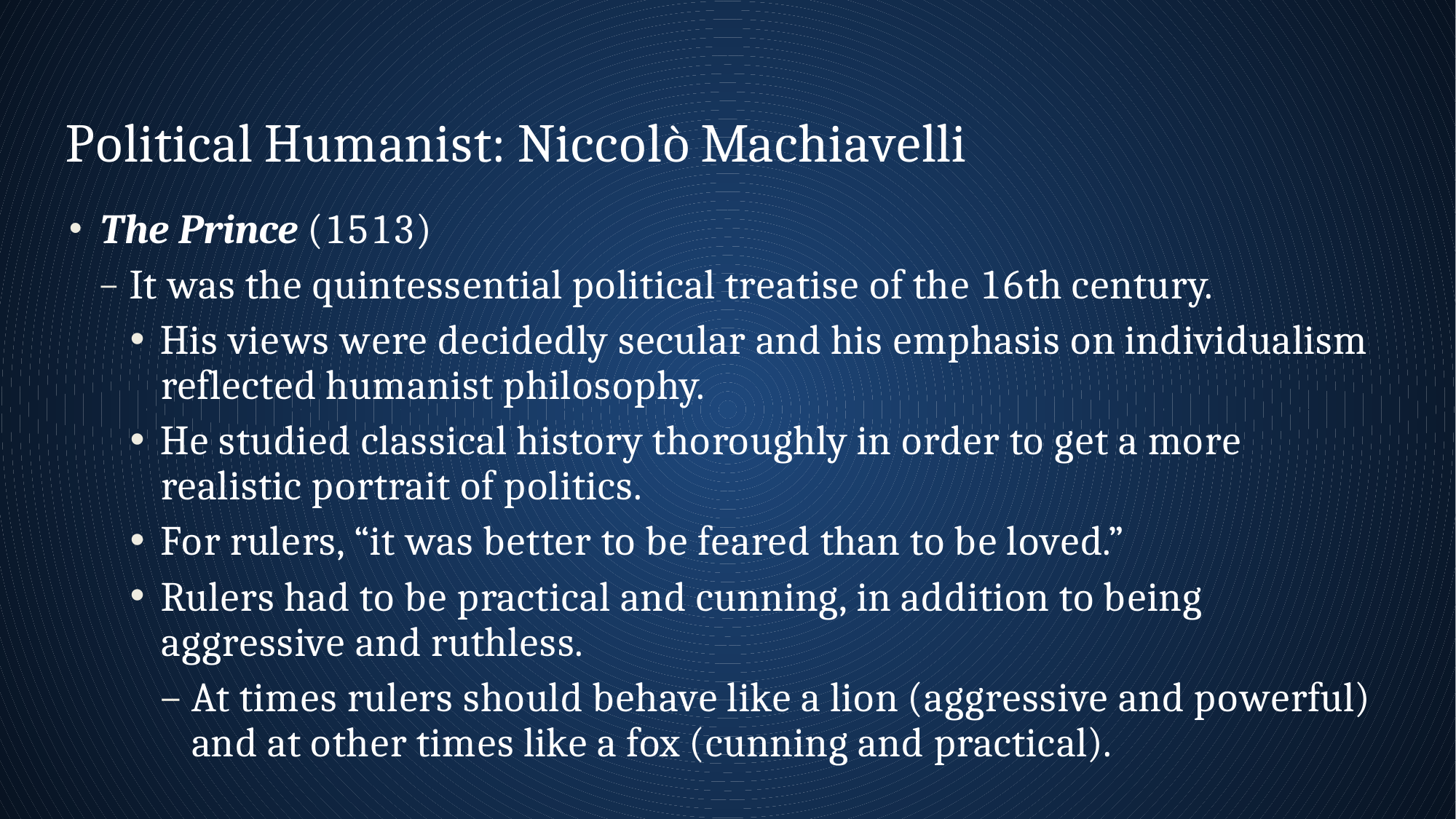

Political Humanist: Niccolò Machiavelli
The Prince (1513)
It was the quintessential political treatise of the 16th century.
His views were decidedly secular and his emphasis on individualism reflected humanist philosophy.
He studied classical history thoroughly in order to get a more realistic portrait of politics.
For rulers, “it was better to be feared than to be loved.”
Rulers had to be practical and cunning, in addition to being aggressive and ruthless.
At times rulers should behave like a lion (aggressive and powerful) and at other times like a fox (cunning and practical).